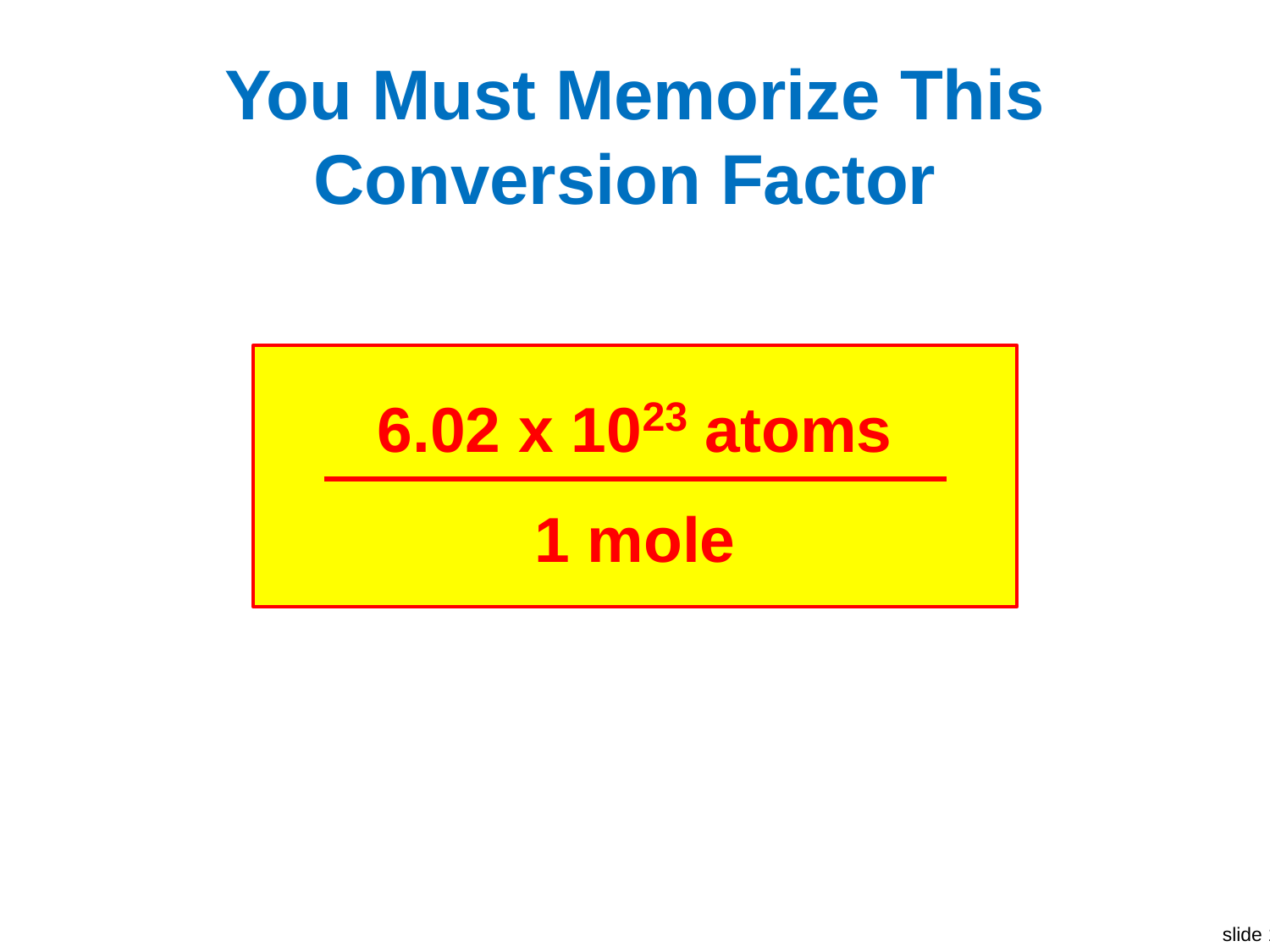

# You Must Memorize This Conversion Factor

6.02 x 1023 atoms
1 mole